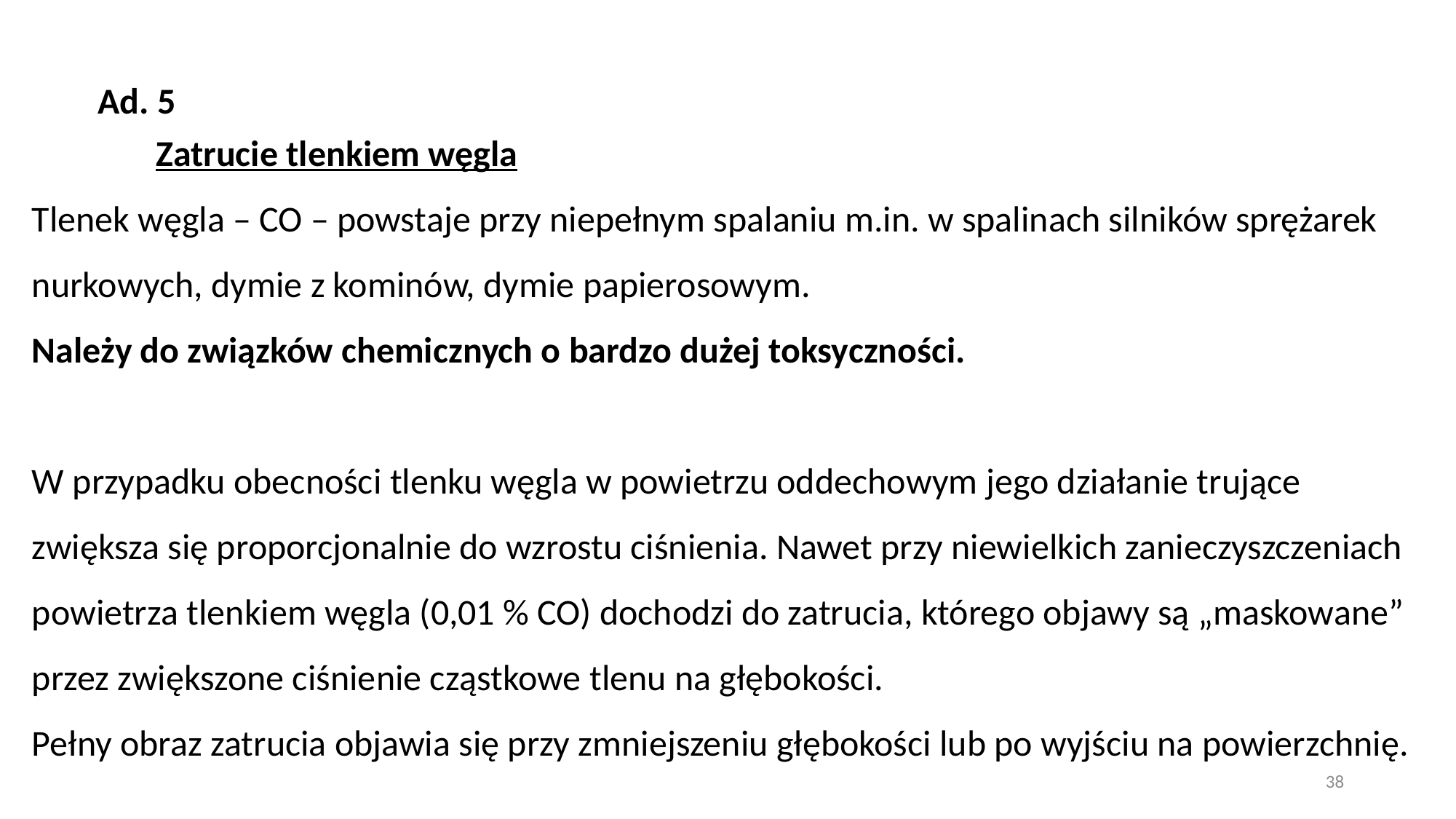

Ad. 5
Zatrucie tlenkiem węgla
Tlenek węgla – CO – powstaje przy niepełnym spalaniu m.in. w spalinach silników sprężarek nurkowych, dymie z kominów, dymie papierosowym.
Należy do związków chemicznych o bardzo dużej toksyczności.

W przypadku obecności tlenku węgla w powietrzu oddechowym jego działanie trujące zwiększa się proporcjonalnie do wzrostu ciśnienia. Nawet przy niewielkich zanieczyszczeniach powietrza tlenkiem węgla (0,01 % CO) dochodzi do zatrucia, którego objawy są „maskowane” przez zwiększone ciśnienie cząstkowe tlenu na głębokości.
Pełny obraz zatrucia objawia się przy zmniejszeniu głębokości lub po wyjściu na powierzchnię.

38